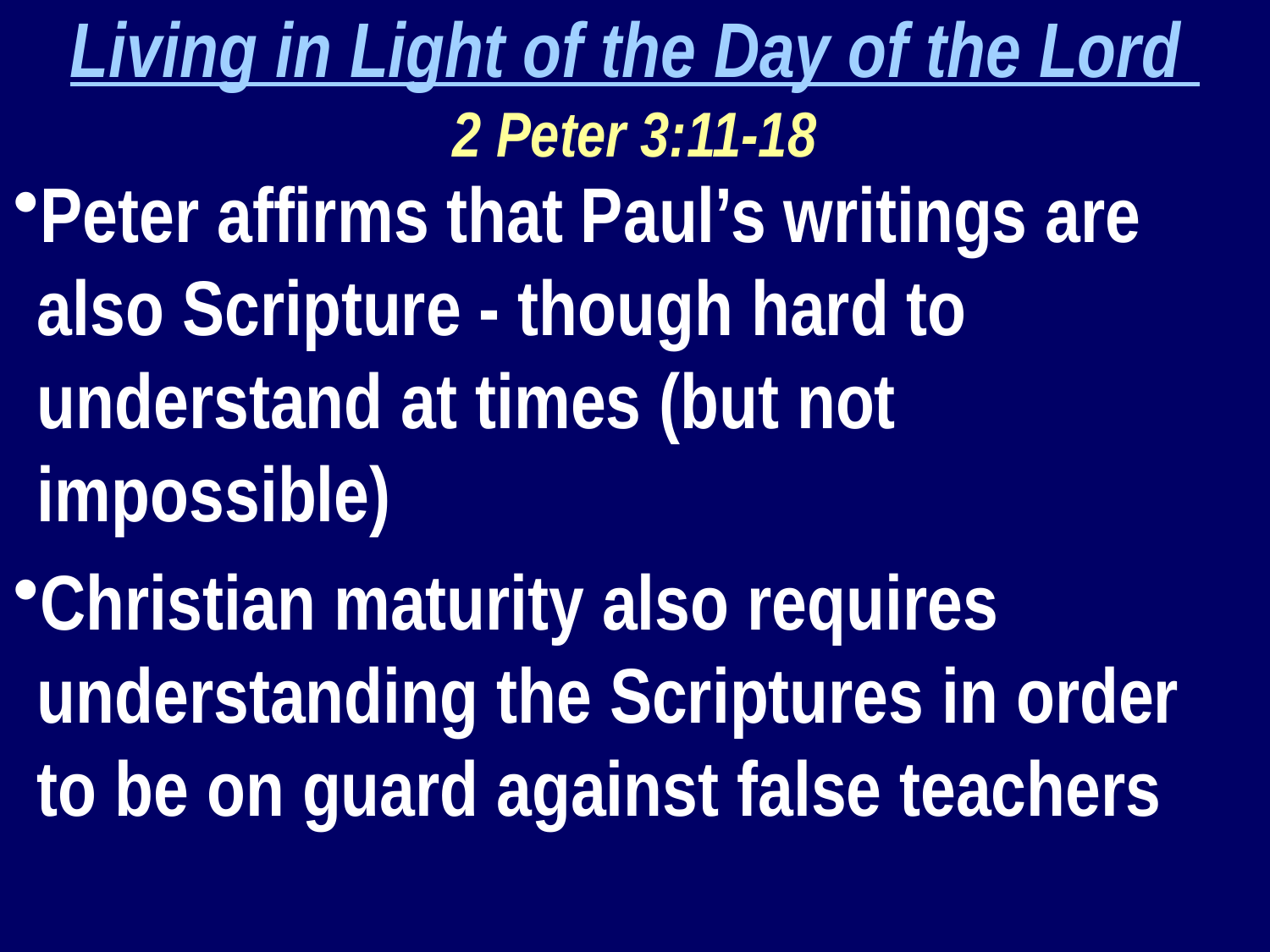

Living in Light of the Day of the Lord
2 Peter 3:11-18
Peter affirms that Paul’s writings are also Scripture - though hard to understand at times (but not impossible)
Christian maturity also requires understanding the Scriptures in order to be on guard against false teachers